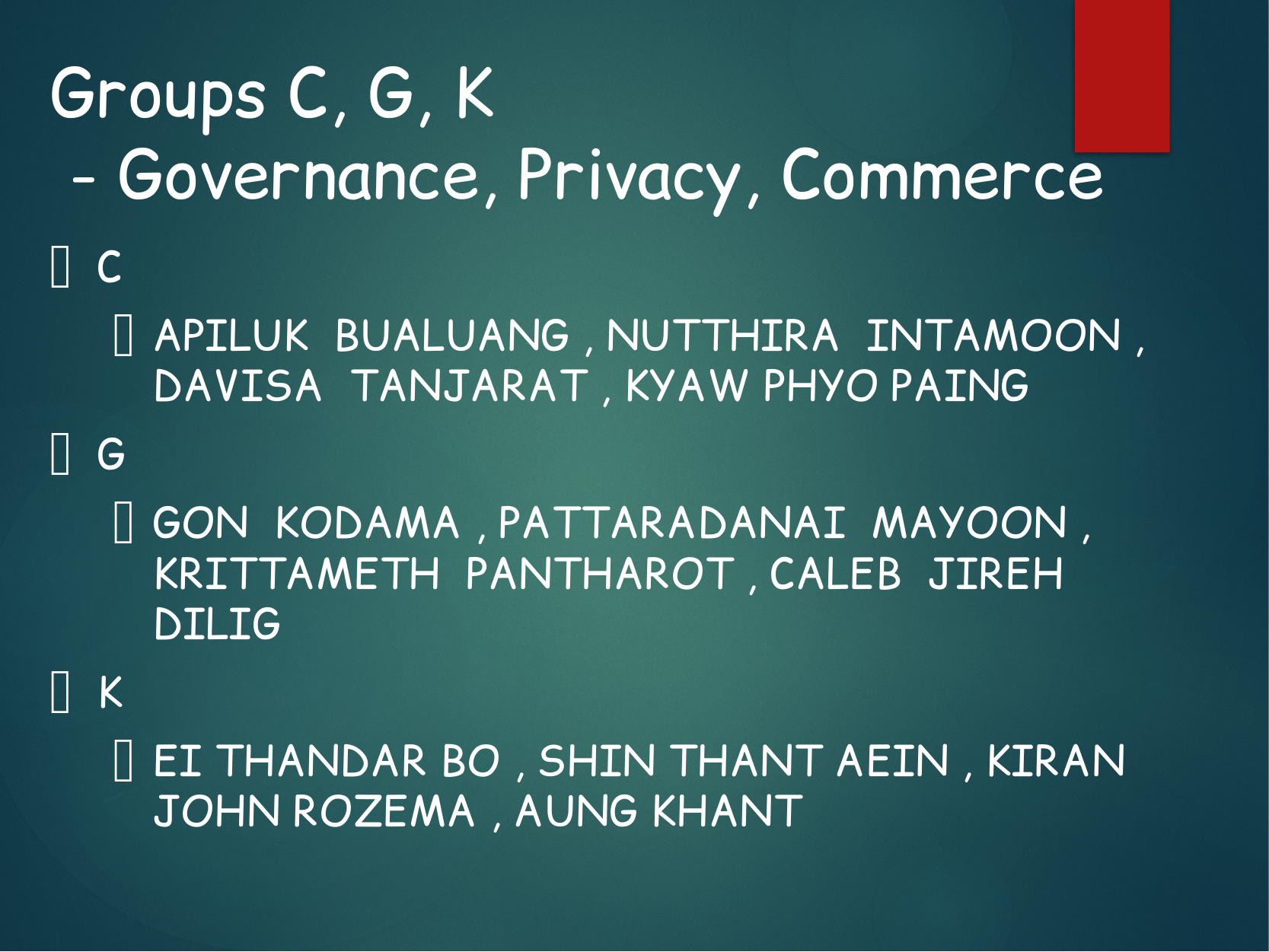

# Groups C, G, K - Governance, Privacy, Commerce
C
APILUK  BUALUANG , NUTTHIRA  INTAMOON , DAVISA  TANJARAT , KYAW PHYO PAING
G
GON  KODAMA , PATTARADANAI  MAYOON , KRITTAMETH  PANTHAROT , CALEB  JIREH  DILIG
K
EI THANDAR BO , SHIN THANT AEIN , KIRAN JOHN ROZEMA , AUNG KHANT